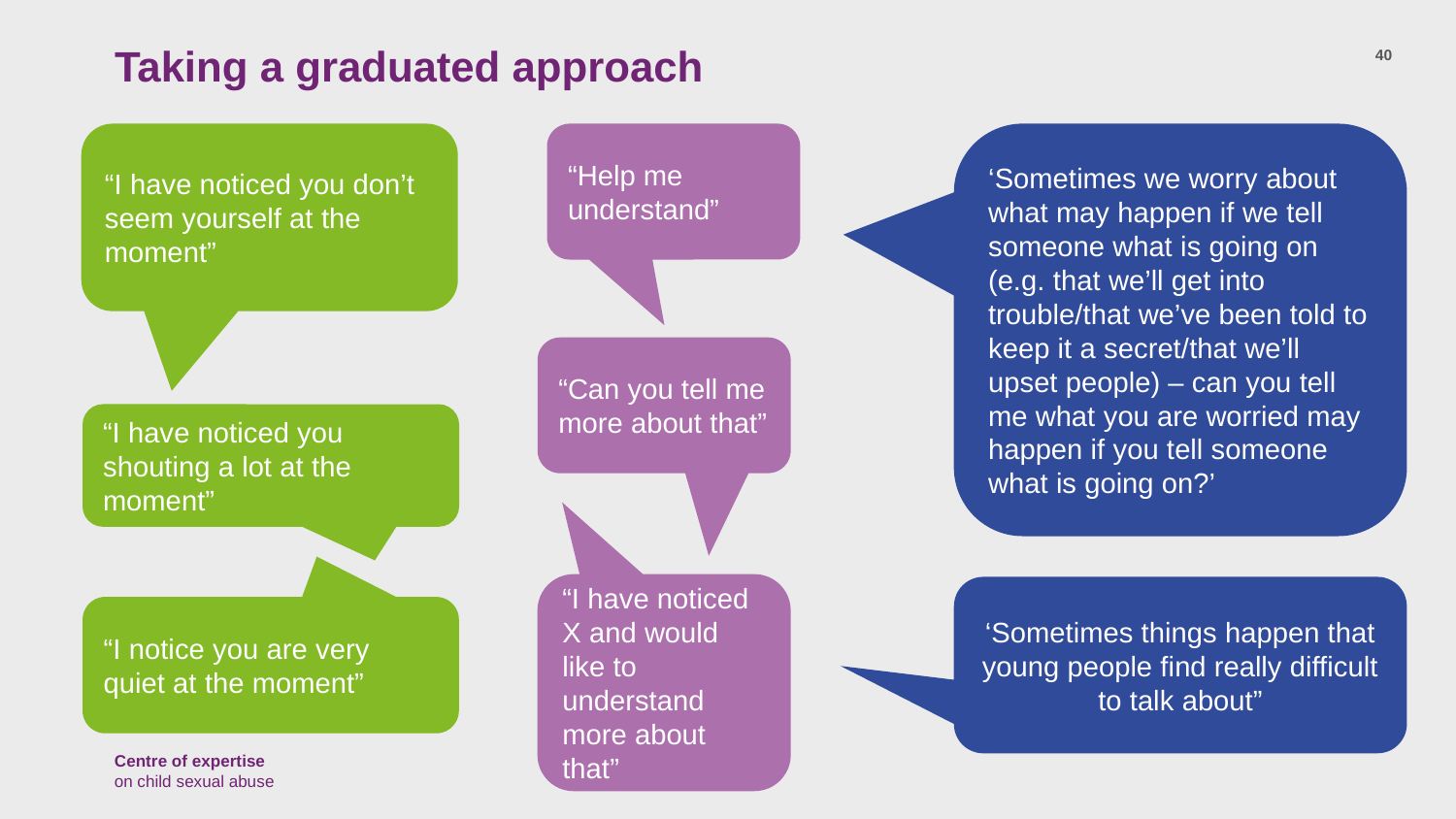

# Taking a graduated approach
40
“I have noticed you don’t seem yourself at the moment”
“Help me understand”
‘Sometimes we worry about what may happen if we tell someone what is going on (e.g. that we’ll get into trouble/that we’ve been told to keep it a secret/that we’ll upset people) – can you tell me what you are worried may happen if you tell someone what is going on?’
“Can you tell me more about that”
“I have noticed you shouting a lot at the moment”
“I have noticed X and would like to understand more about that”
‘Sometimes things happen that young people find really difficult to talk about”
“I notice you are very quiet at the moment”